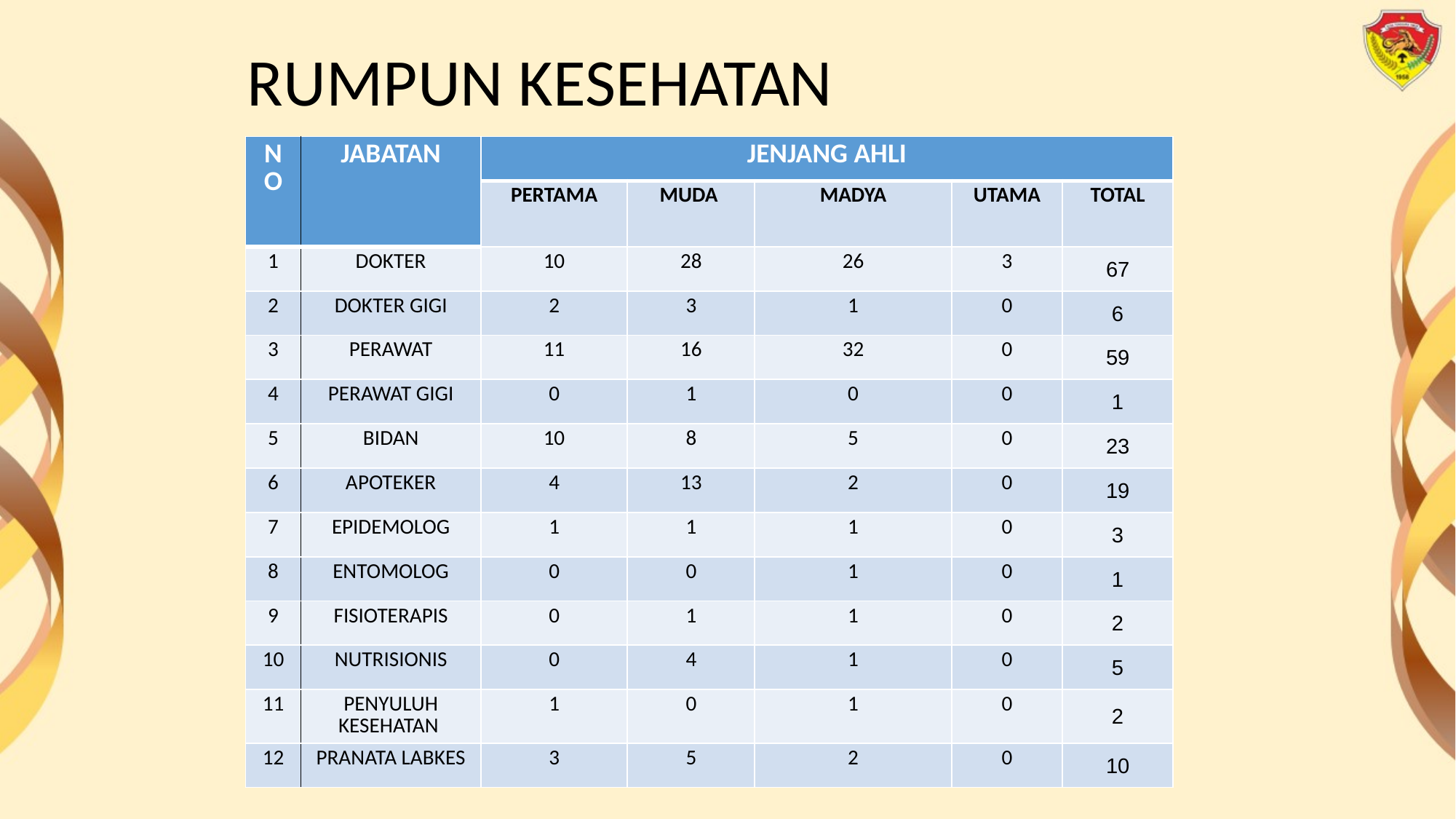

# RUMPUN KESEHATAN
| NO | JABATAN | JENJANG AHLI |  |  |  |  |
| --- | --- | --- | --- | --- | --- | --- |
|  |  | PERTAMA | MUDA | MADYA | UTAMA | TOTAL |
| 1 | DOKTER | 10 | 28 | 26 | 3 | 67 |
| 2 | DOKTER GIGI | 2 | 3 | 1 | 0 | 6 |
| 3 | PERAWAT | 11 | 16 | 32 | 0 | 59 |
| 4 | PERAWAT GIGI | 0 | 1 | 0 | 0 | 1 |
| 5 | BIDAN | 10 | 8 | 5 | 0 | 23 |
| 6 | APOTEKER | 4 | 13 | 2 | 0 | 19 |
| 7 | EPIDEMOLOG | 1 | 1 | 1 | 0 | 3 |
| 8 | ENTOMOLOG | 0 | 0 | 1 | 0 | 1 |
| 9 | FISIOTERAPIS | 0 | 1 | 1 | 0 | 2 |
| 10 | NUTRISIONIS | 0 | 4 | 1 | 0 | 5 |
| 11 | PENYULUH KESEHATAN | 1 | 0 | 1 | 0 | 2 |
| 12 | PRANATA LABKES | 3 | 5 | 2 | 0 | 10 |